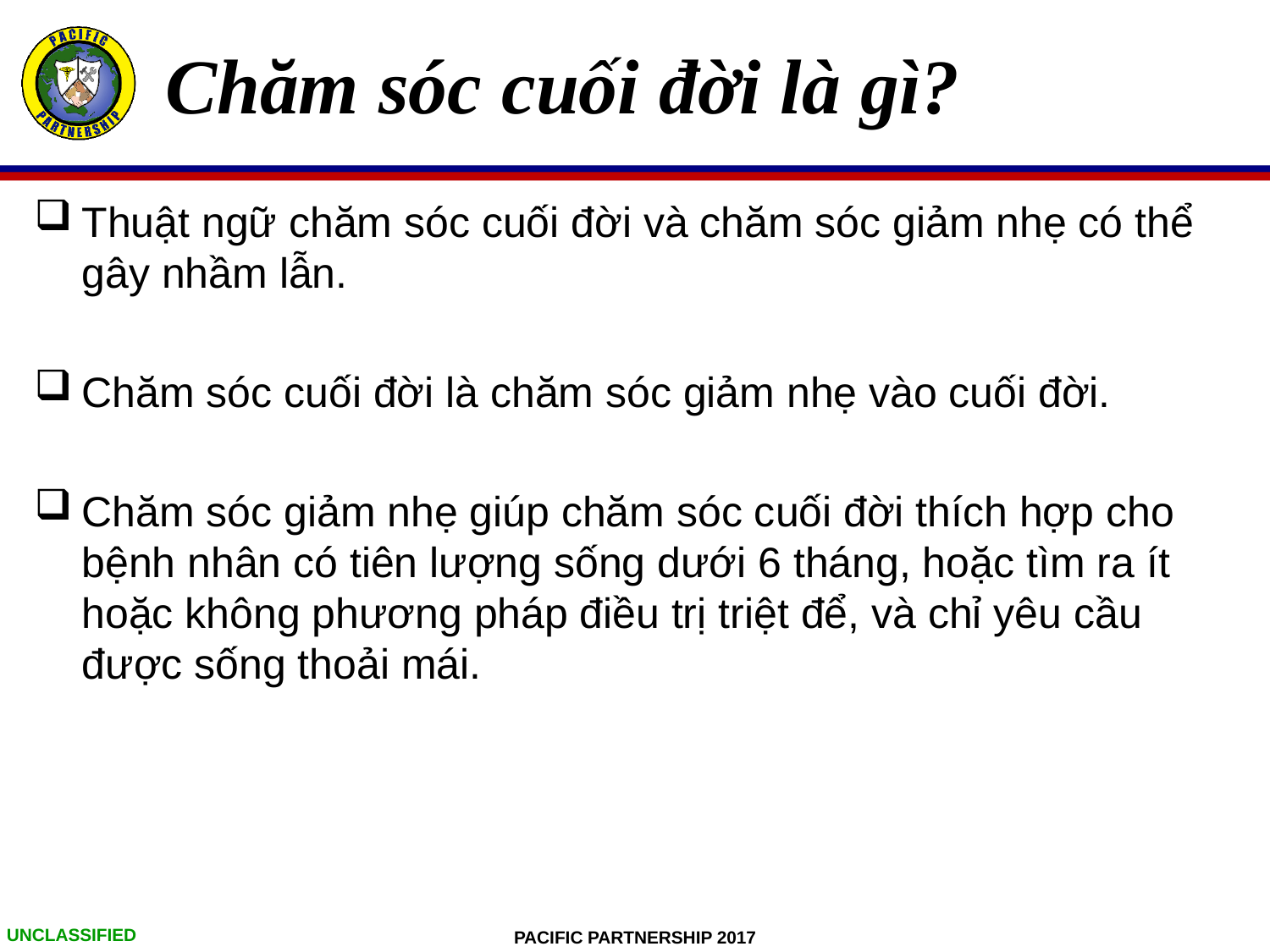

# Chăm sóc cuối đời là gì?
Thuật ngữ chăm sóc cuối đời và chăm sóc giảm nhẹ có thể gây nhầm lẫn.

Chăm sóc cuối đời là chăm sóc giảm nhẹ vào cuối đời.

Chăm sóc giảm nhẹ giúp chăm sóc cuối đời thích hợp cho bệnh nhân có tiên lượng sống dưới 6 tháng, hoặc tìm ra ít hoặc không phương pháp điều trị triệt để, và chỉ yêu cầu được sống thoải mái.